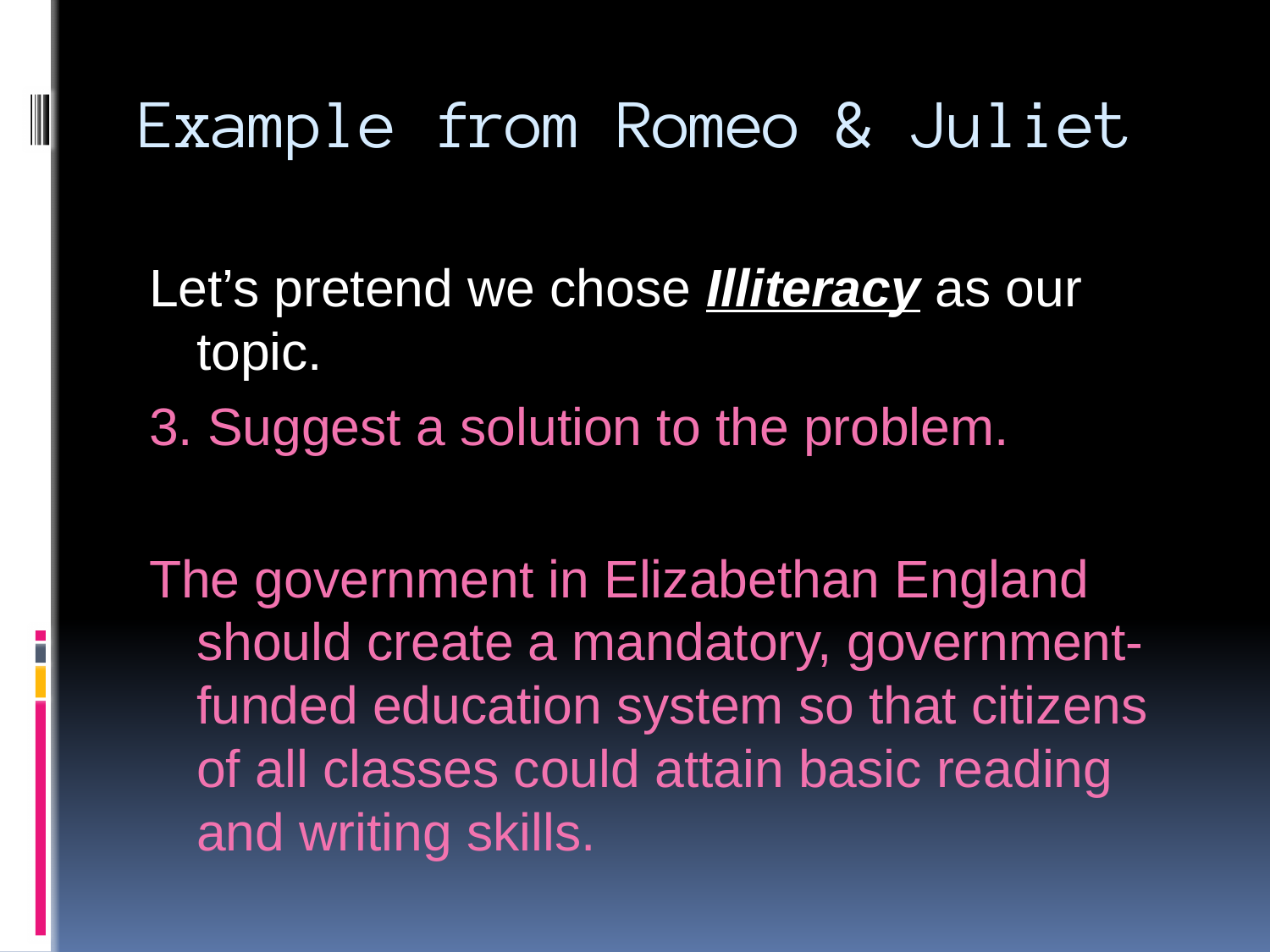

# Example from Romeo & Juliet
Let’s pretend we chose Illiteracy as our topic.
3. Suggest a solution to the problem.

The government in Elizabethan England should create a mandatory, government-funded education system so that citizens of all classes could attain basic reading and writing skills.